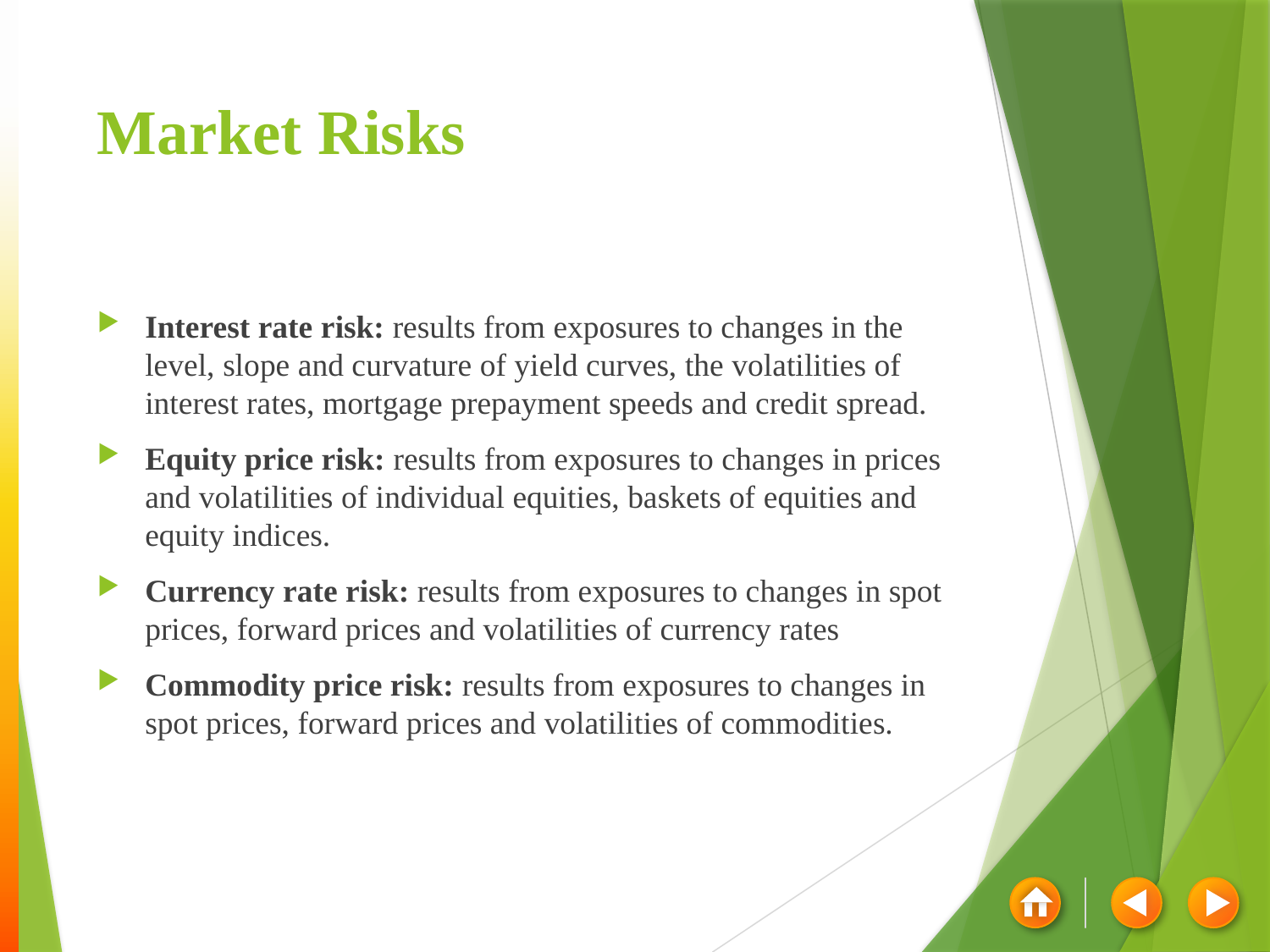

# Market Risks
Interest rate risk: results from exposures to changes in the level, slope and curvature of yield curves, the volatilities of interest rates, mortgage prepayment speeds and credit spread.
Equity price risk: results from exposures to changes in prices and volatilities of individual equities, baskets of equities and equity indices.
Currency rate risk: results from exposures to changes in spot prices, forward prices and volatilities of currency rates
Commodity price risk: results from exposures to changes in spot prices, forward prices and volatilities of commodities.